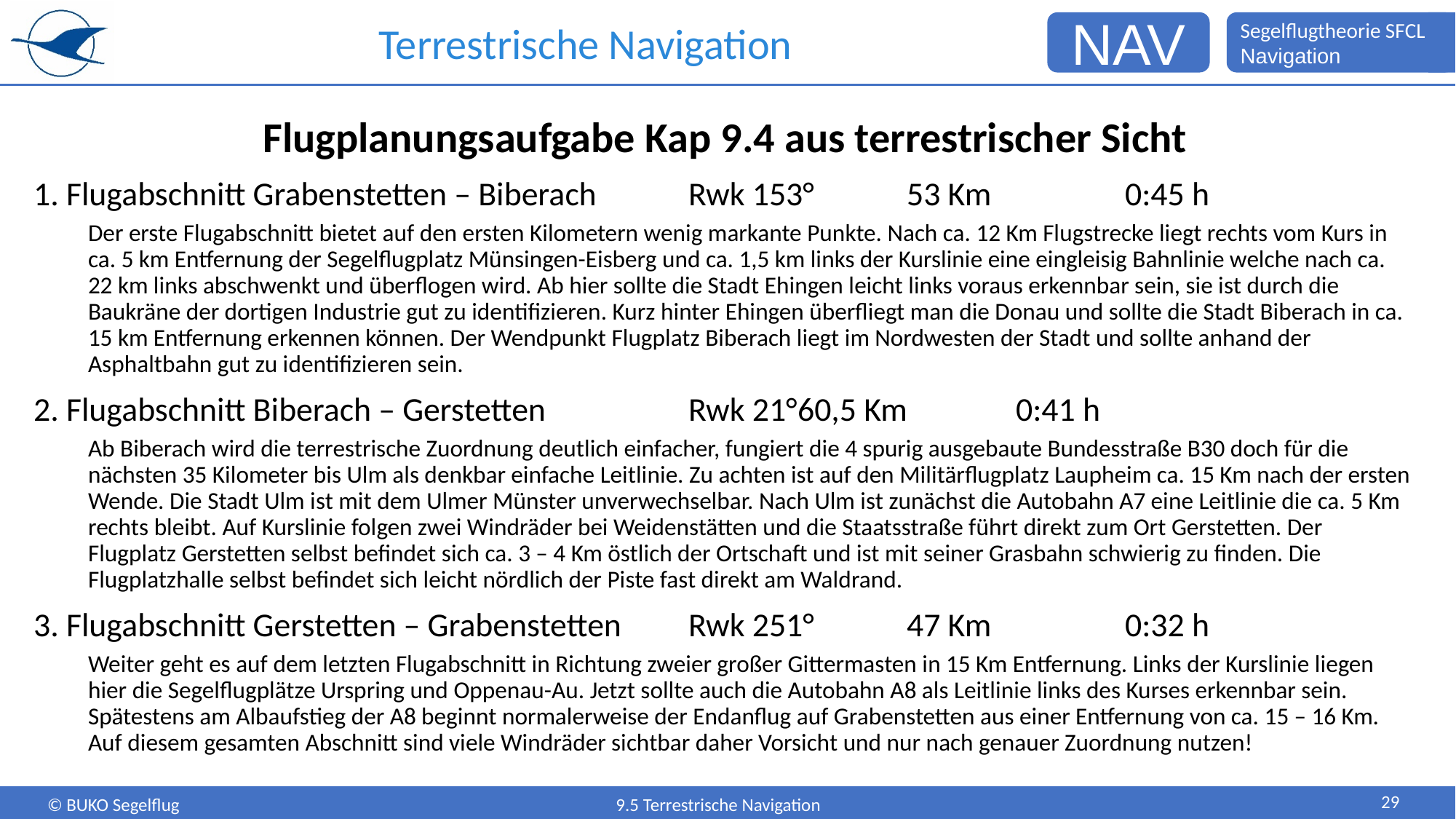

# Terrestrische Navigation
Flugplanungsaufgabe Kap 9.4 aus terrestrischer Sicht
1. Flugabschnitt Grabenstetten – Biberach	Rwk 153°	53 Km		0:45 h
Der erste Flugabschnitt bietet auf den ersten Kilometern wenig markante Punkte. Nach ca. 12 Km Flugstrecke liegt rechts vom Kurs in ca. 5 km Entfernung der Segelflugplatz Münsingen-Eisberg und ca. 1,5 km links der Kurslinie eine eingleisig Bahnlinie welche nach ca. 22 km links abschwenkt und überflogen wird. Ab hier sollte die Stadt Ehingen leicht links voraus erkennbar sein, sie ist durch die Baukräne der dortigen Industrie gut zu identifizieren. Kurz hinter Ehingen überfliegt man die Donau und sollte die Stadt Biberach in ca. 15 km Entfernung erkennen können. Der Wendpunkt Flugplatz Biberach liegt im Nordwesten der Stadt und sollte anhand der Asphaltbahn gut zu identifizieren sein.
2. Flugabschnitt Biberach – Gerstetten		Rwk 21°	60,5 Km	0:41 h
Ab Biberach wird die terrestrische Zuordnung deutlich einfacher, fungiert die 4 spurig ausgebaute Bundesstraße B30 doch für die nächsten 35 Kilometer bis Ulm als denkbar einfache Leitlinie. Zu achten ist auf den Militärflugplatz Laupheim ca. 15 Km nach der ersten Wende. Die Stadt Ulm ist mit dem Ulmer Münster unverwechselbar. Nach Ulm ist zunächst die Autobahn A7 eine Leitlinie die ca. 5 Km rechts bleibt. Auf Kurslinie folgen zwei Windräder bei Weidenstätten und die Staatsstraße führt direkt zum Ort Gerstetten. Der Flugplatz Gerstetten selbst befindet sich ca. 3 – 4 Km östlich der Ortschaft und ist mit seiner Grasbahn schwierig zu finden. Die Flugplatzhalle selbst befindet sich leicht nördlich der Piste fast direkt am Waldrand.
3. Flugabschnitt Gerstetten – Grabenstetten	Rwk 251°	47 Km		0:32 h
Weiter geht es auf dem letzten Flugabschnitt in Richtung zweier großer Gittermasten in 15 Km Entfernung. Links der Kurslinie liegen hier die Segelflugplätze Urspring und Oppenau-Au. Jetzt sollte auch die Autobahn A8 als Leitlinie links des Kurses erkennbar sein. Spätestens am Albaufstieg der A8 beginnt normalerweise der Endanflug auf Grabenstetten aus einer Entfernung von ca. 15 – 16 Km.  Auf diesem gesamten Abschnitt sind viele Windräder sichtbar daher Vorsicht und nur nach genauer Zuordnung nutzen!
29
9.5 Terrestrische Navigation